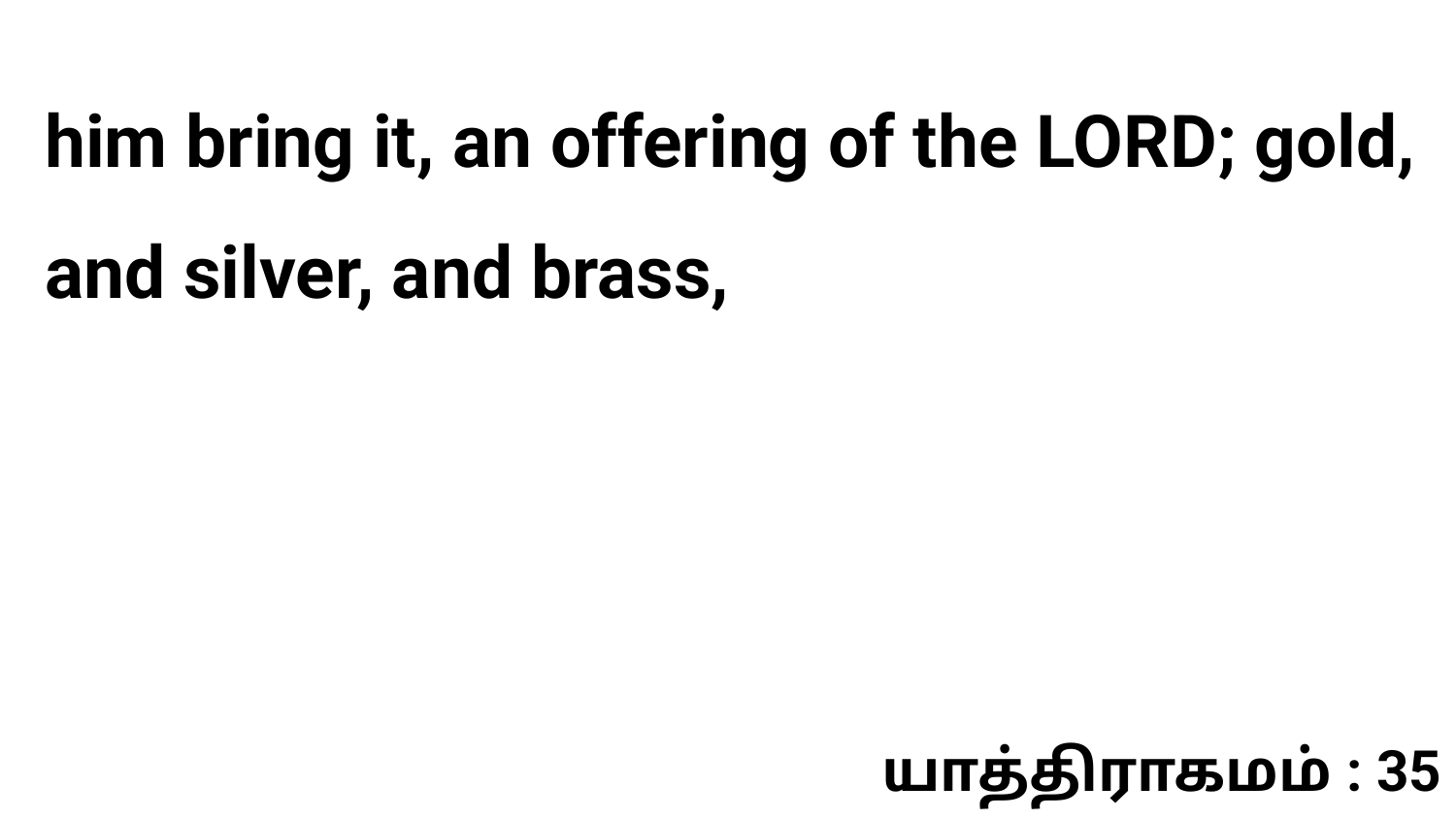

him bring it, an offering of the LORD; gold, and silver, and brass,
யாத்திராகமம் : 35